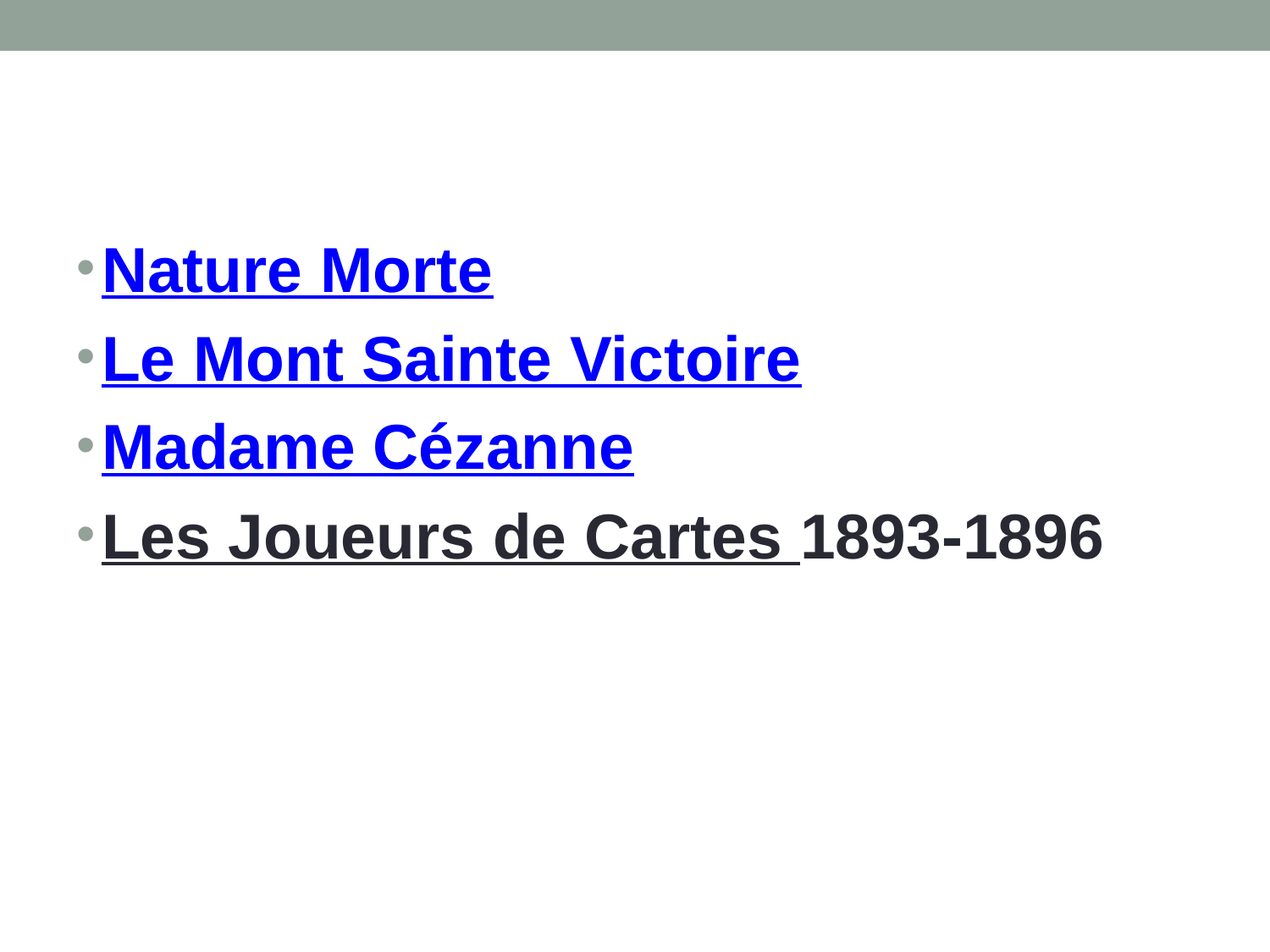

#
Nature Morte
Le Mont Sainte Victoire
Madame Cézanne
Les Joueurs de Cartes 1893-1896